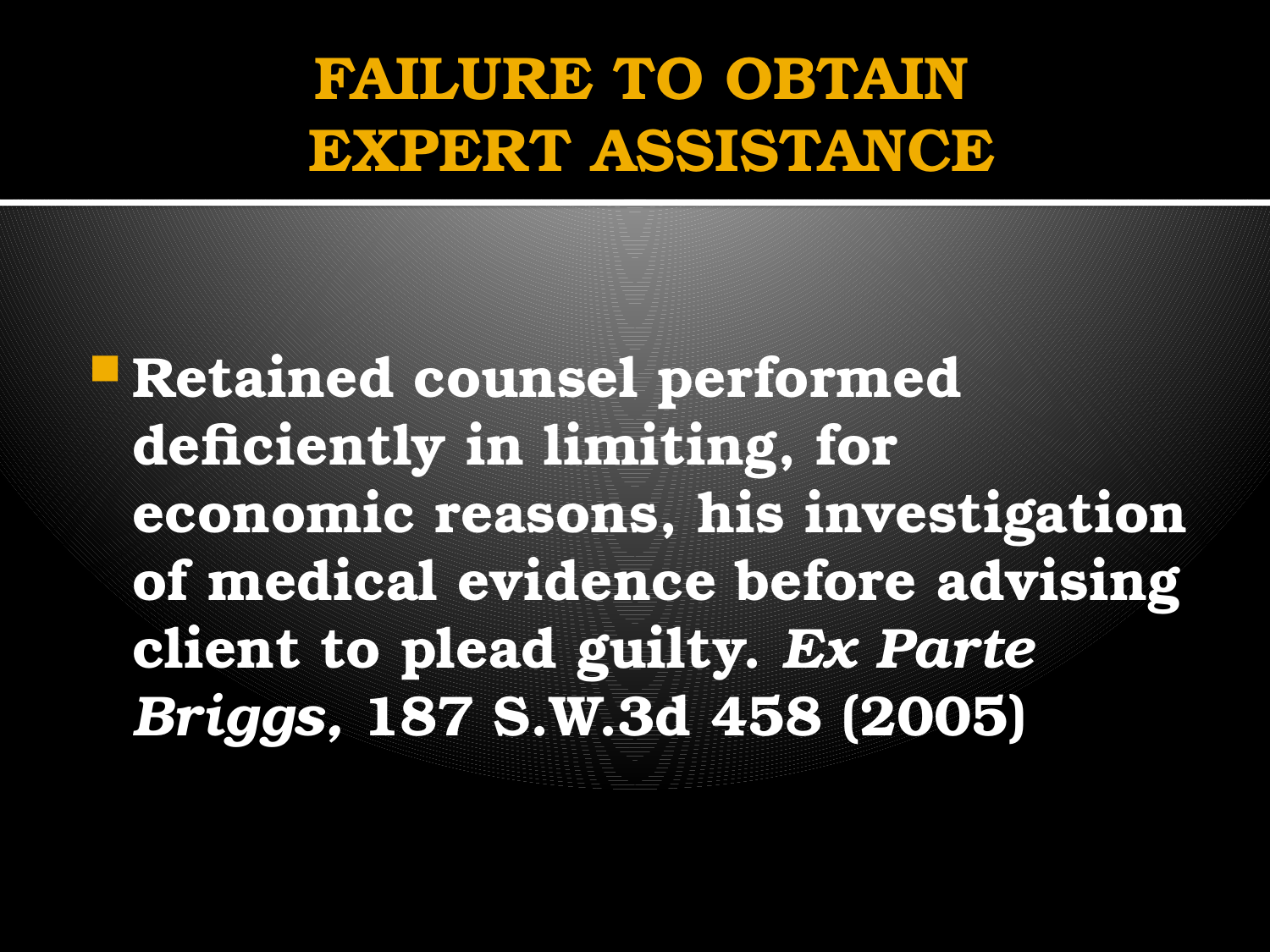

# FAILURE TO OBTAIN EXPERT ASSISTANCE
Retained counsel performed deficiently in limiting, for economic reasons, his investigation of medical evidence before advising client to plead guilty. Ex Parte Briggs, 187 S.W.3d 458 (2005)